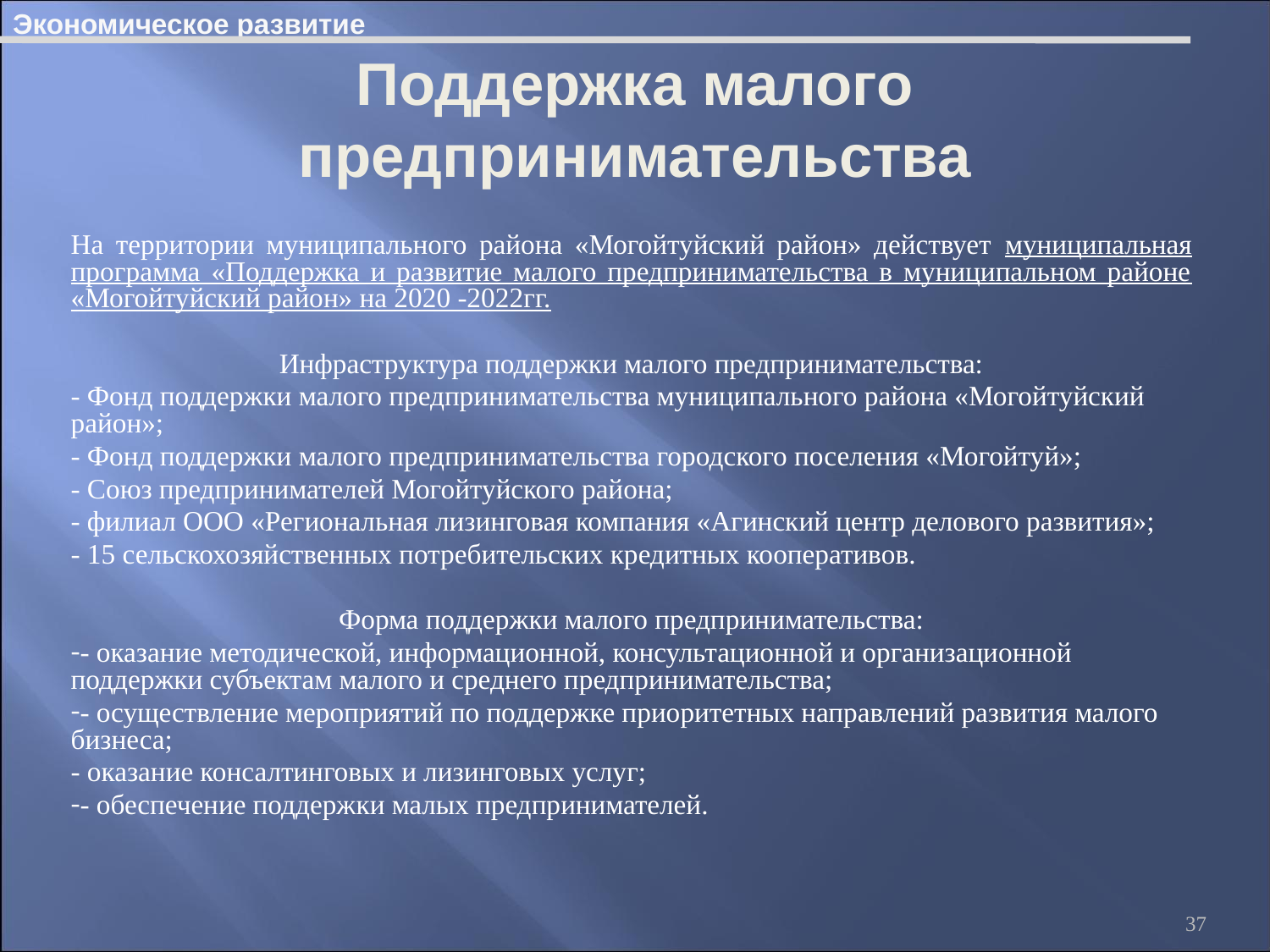

Экономическое развитие
# Поддержка малого предпринимательства
На территории муниципального района «Могойтуйский район» действует муниципальная программа «Поддержка и развитие малого предпринимательства в муниципальном районе «Могойтуйский район» на 2020 -2022гг.

Инфраструктура поддержки малого предпринимательства:
- Фонд поддержки малого предпринимательства муниципального района «Могойтуйский район»;
- Фонд поддержки малого предпринимательства городского поселения «Могойтуй»;
- Союз предпринимателей Могойтуйского района;
- филиал ООО «Региональная лизинговая компания «Агинский центр делового развития»;
- 15 сельскохозяйственных потребительских кредитных кооперативов.

Форма поддержки малого предпринимательства:
- оказание методической, информационной, консультационной и организационной поддержки субъектам малого и среднего предпринимательства;
- осуществление мероприятий по поддержке приоритетных направлений развития малого бизнеса;
- оказание консалтинговых и лизинговых услуг;
- обеспечение поддержки малых предпринимателей.
37